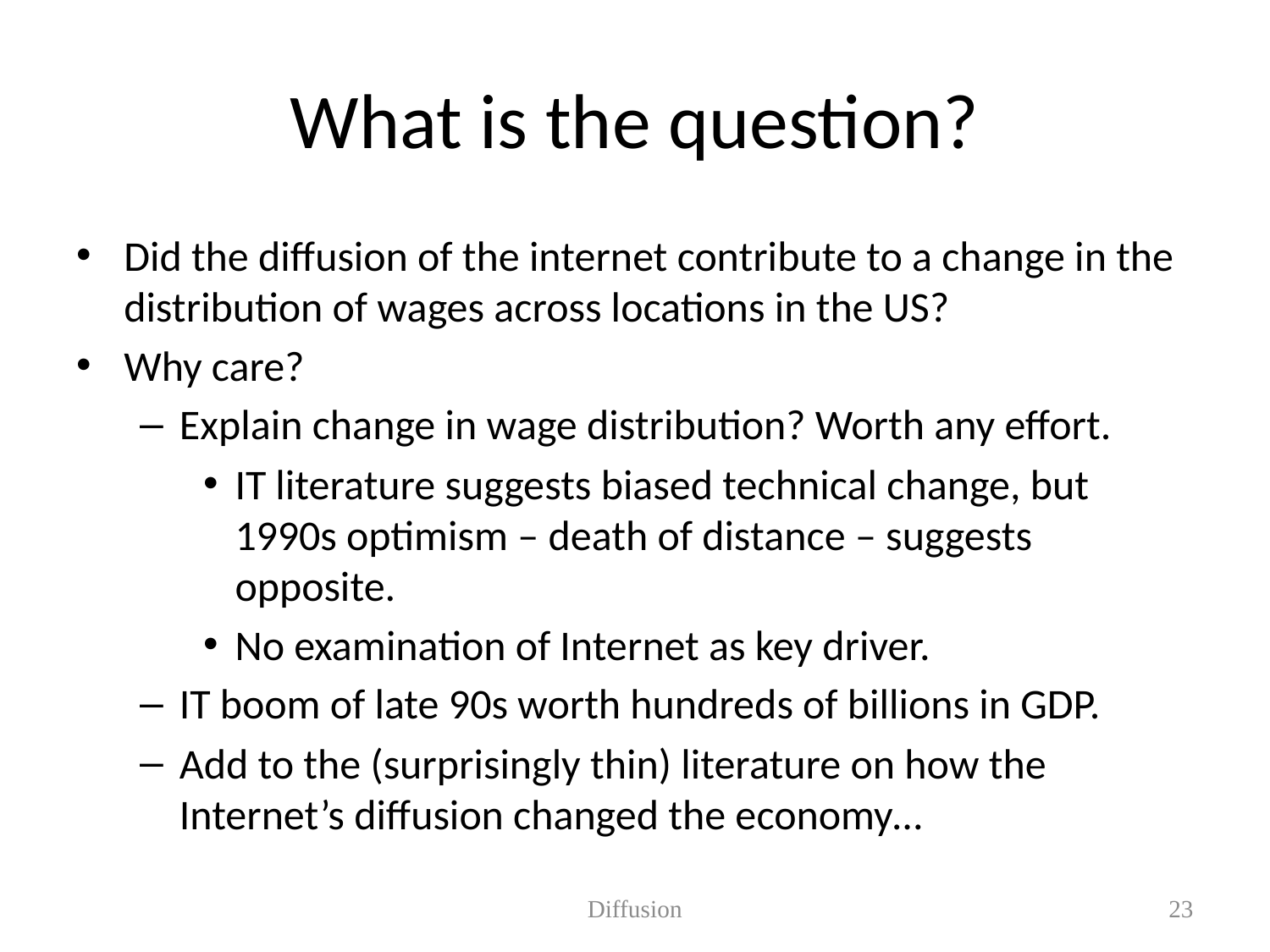

# What is the question?
Did the diffusion of the internet contribute to a change in the distribution of wages across locations in the US?
Why care?
Explain change in wage distribution? Worth any effort.
IT literature suggests biased technical change, but 1990s optimism – death of distance – suggests opposite.
No examination of Internet as key driver.
IT boom of late 90s worth hundreds of billions in GDP.
Add to the (surprisingly thin) literature on how the Internet’s diffusion changed the economy…
Diffusion
23